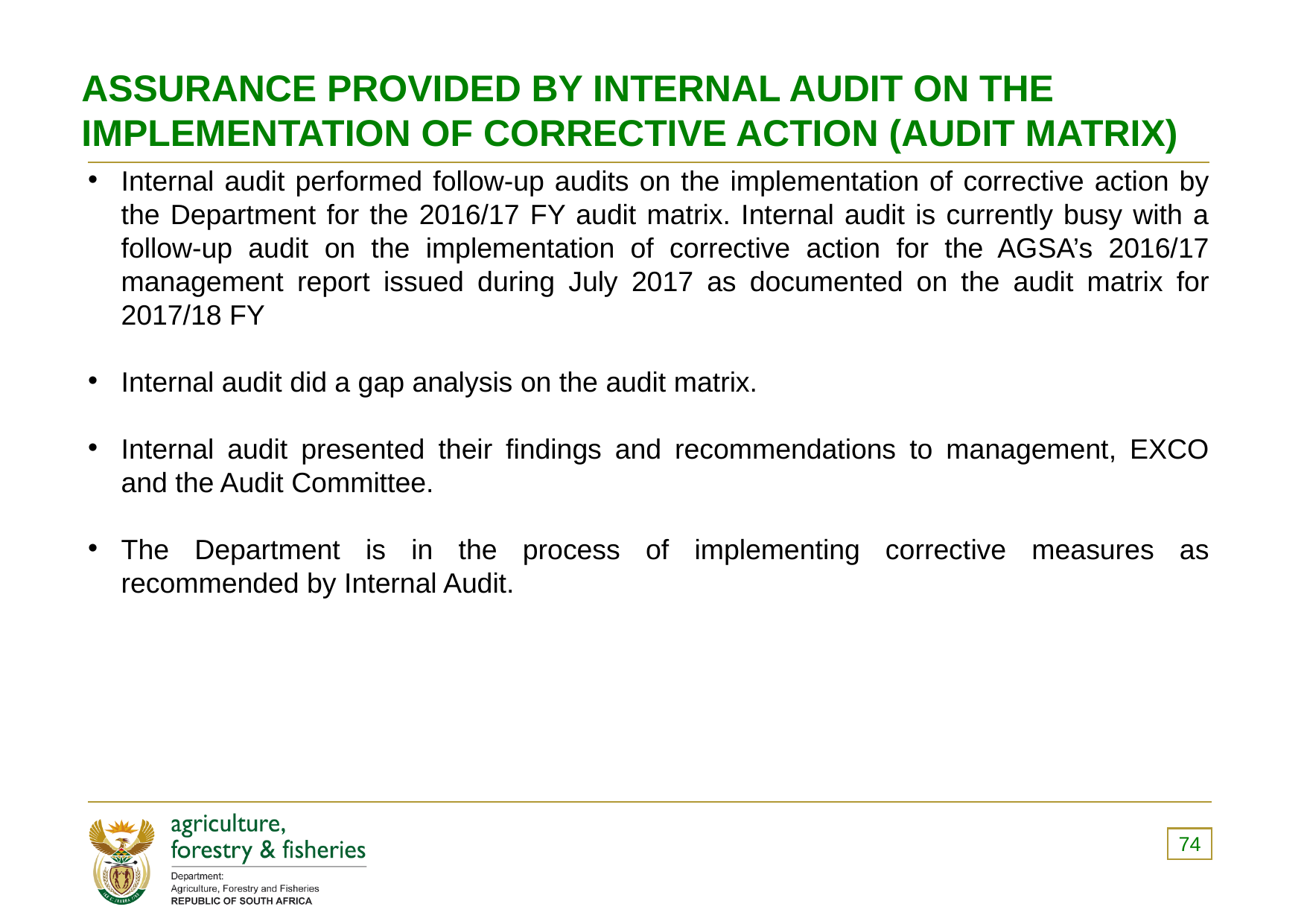

# ASSURANCE PROVIDED BY INTERNAL AUDIT ON THE IMPLEMENTATION OF CORRECTIVE ACTION (AUDIT MATRIX)
Internal audit performed follow-up audits on the implementation of corrective action by the Department for the 2016/17 FY audit matrix. Internal audit is currently busy with a follow-up audit on the implementation of corrective action for the AGSA’s 2016/17 management report issued during July 2017 as documented on the audit matrix for 2017/18 FY

Internal audit did a gap analysis on the audit matrix.

Internal audit presented their findings and recommendations to management, EXCO and the Audit Committee.

The Department is in the process of implementing corrective measures as recommended by Internal Audit.

74